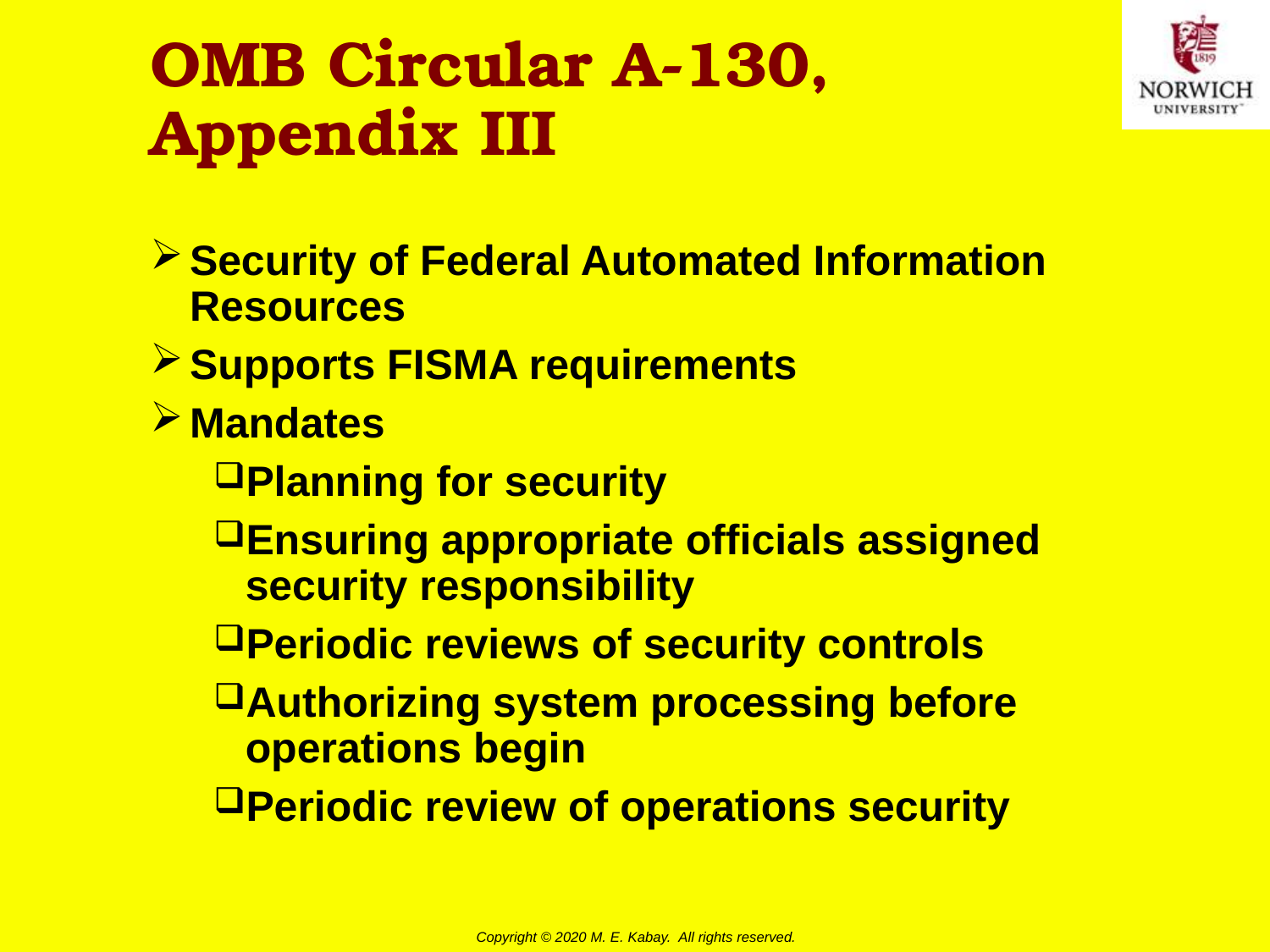

# OMB Circular A-130, Appendix III
Security of Federal Automated Information Resources
Supports FISMA requirements
Mandates
Planning for security
Ensuring appropriate officials assigned security responsibility
Periodic reviews of security controls
Authorizing system processing before operations begin
Periodic review of operations security